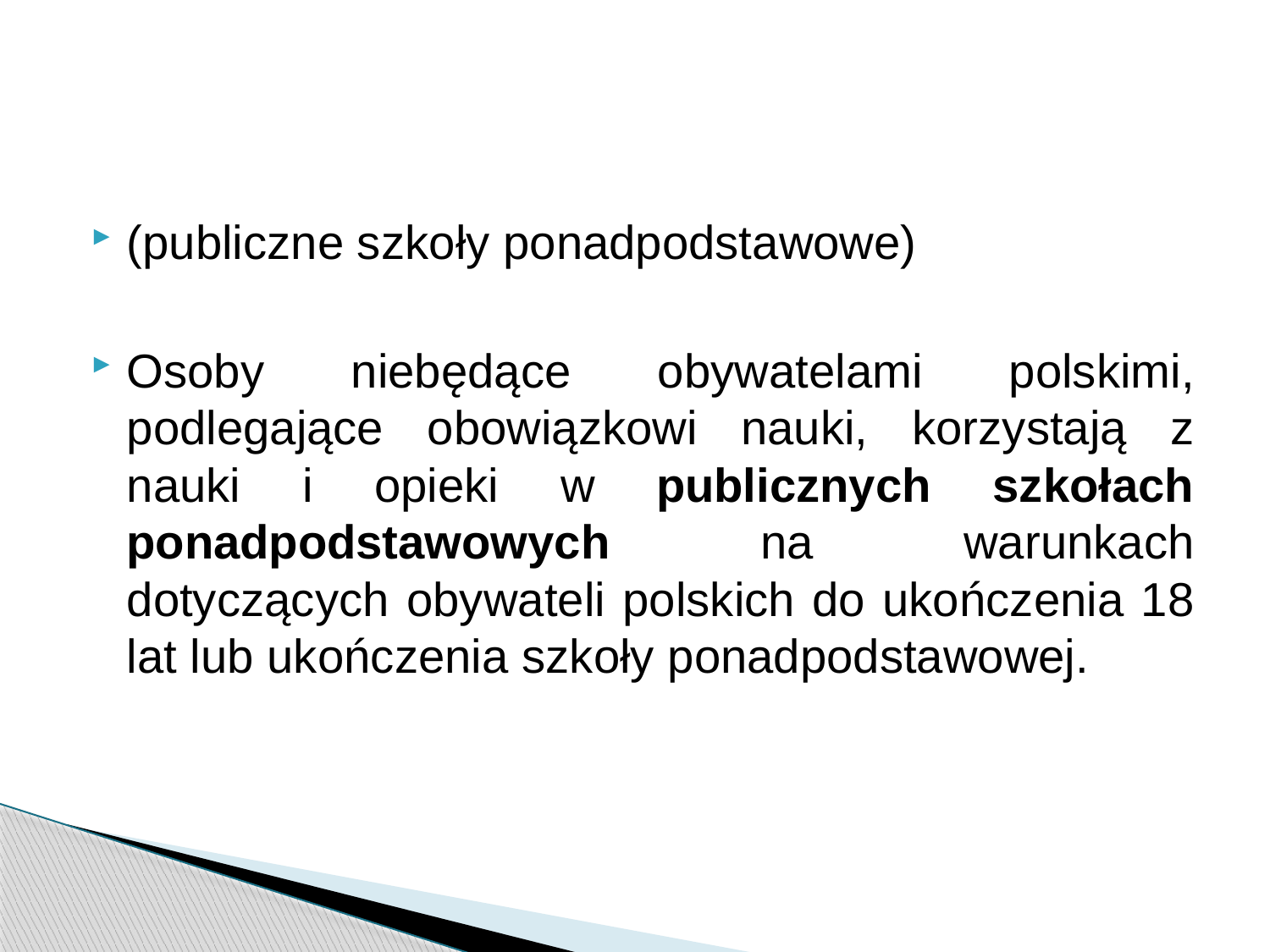

#
(publiczne szkoły ponadpodstawowe)

Osoby niebędące obywatelami polskimi, podlegające obowiązkowi nauki, korzystają z nauki i opieki w publicznych szkołach ponadpodstawowych na warunkach dotyczących obywateli polskich do ukończenia 18 lat lub ukończenia szkoły ponadpodstawowej.